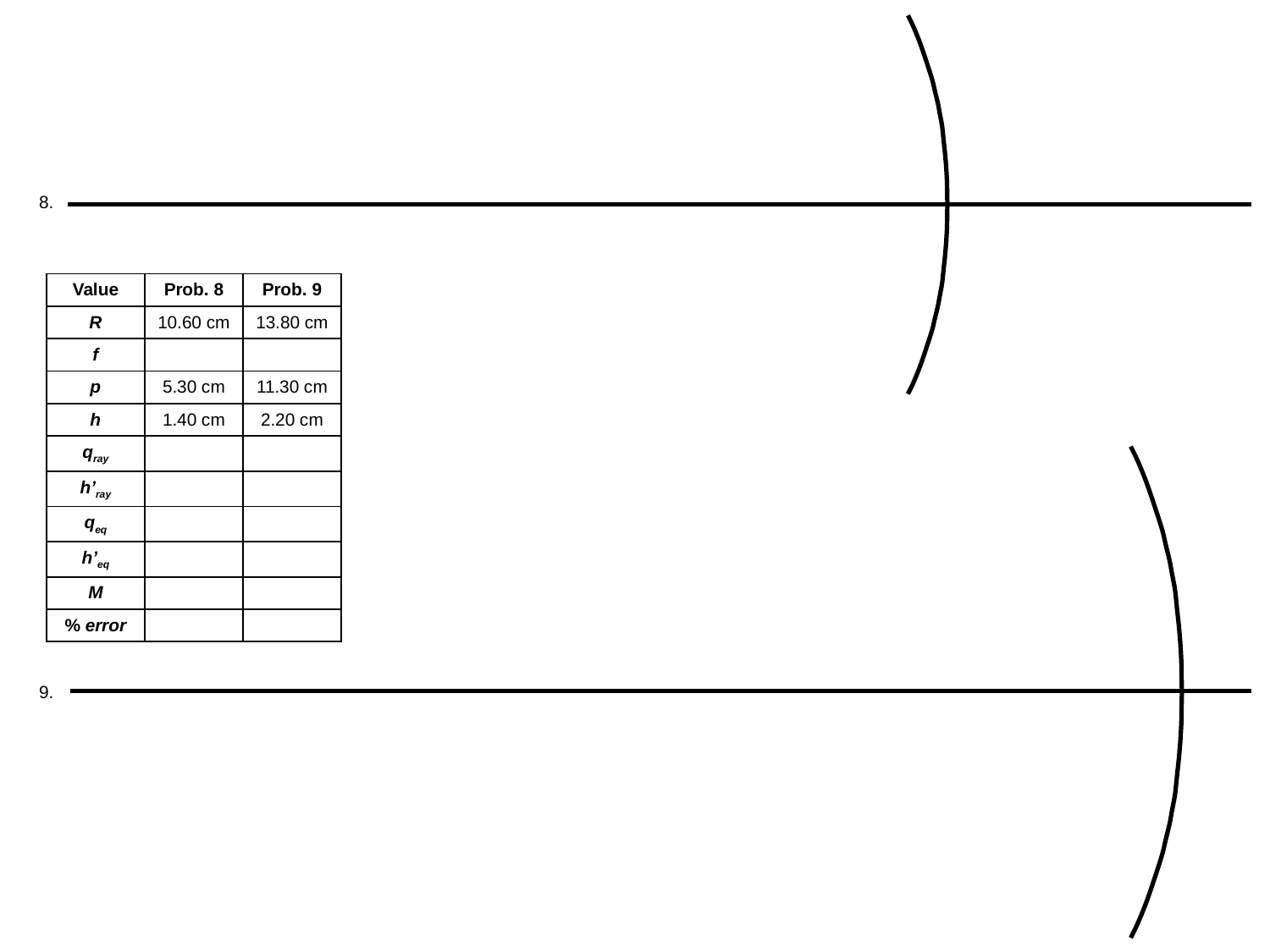

8.
| Value | Prob. 8 | Prob. 9 |
| --- | --- | --- |
| R | 10.60 cm | 13.80 cm |
| f |  |  |
| p | 5.30 cm | 11.30 cm |
| h | 1.40 cm | 2.20 cm |
| qray |  |  |
| h’ray |  |  |
| qeq |  |  |
| h’eq |  |  |
| M |  |  |
| % error |  |  |

9.